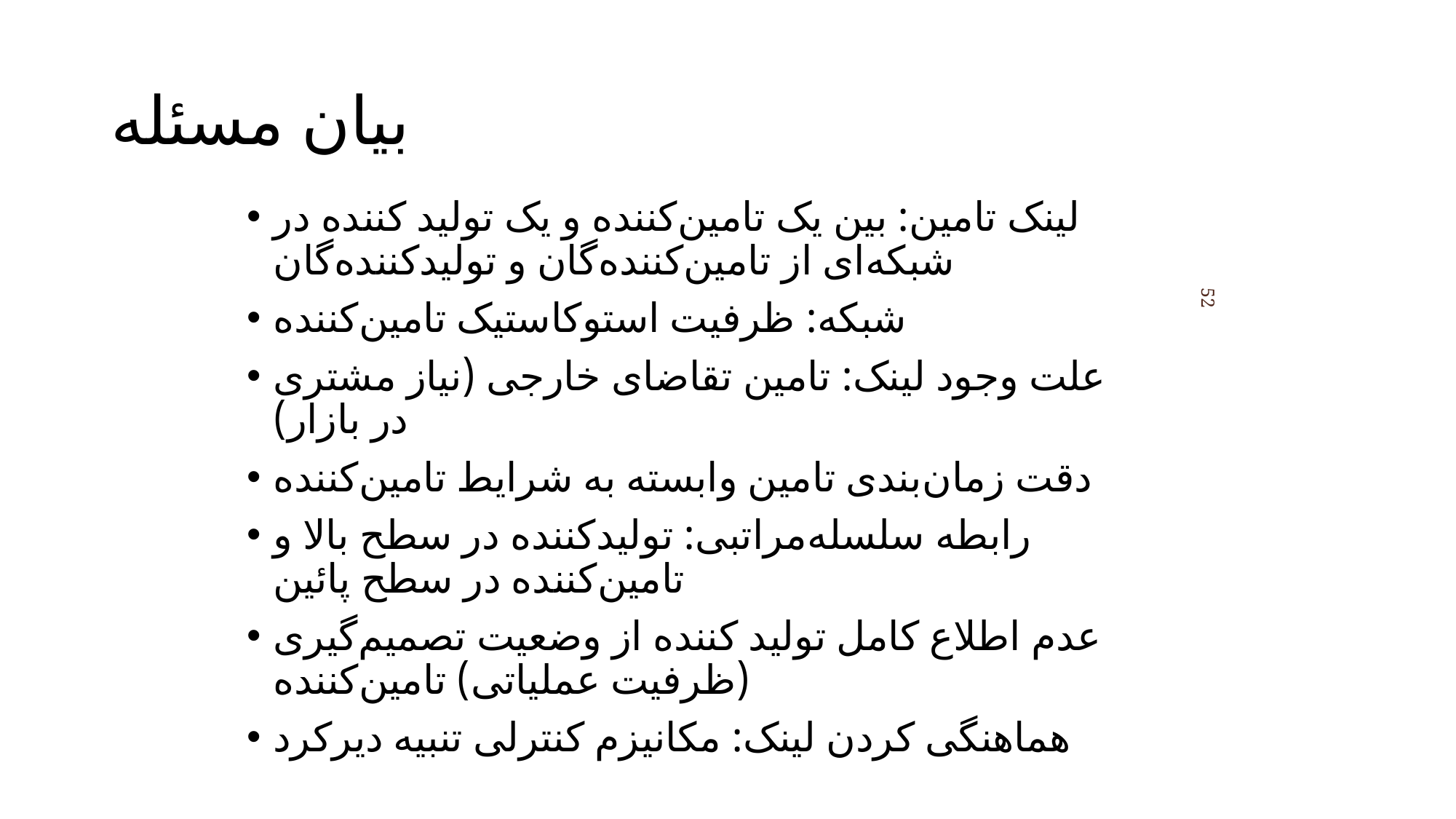

# بیان مسئله
لینک تامین: بین یک تامین‌کننده و یک تولید کننده در شبکه‌ای از تامین‌کننده‌گان و تولید‌کننده‌گان
شبکه: ظرفیت استوکاستیک تامین‌کننده
علت وجود لینک: تامین تقاضای خارجی (نیاز مشتری در بازار)
دقت زمان‌بندی تامین وابسته به شرایط تامین‌کننده
رابطه سلسله‌مراتبی: تولید‌کننده در سطح بالا و تامین‌کننده در سطح پائین
عدم اطلاع کامل تولید کننده از وضعیت تصمیم‌گیری (ظرفیت عملیاتی) تامین‌کننده
هماهنگی کردن لینک: مکانیزم کنترلی تنبیه دیرکرد
52